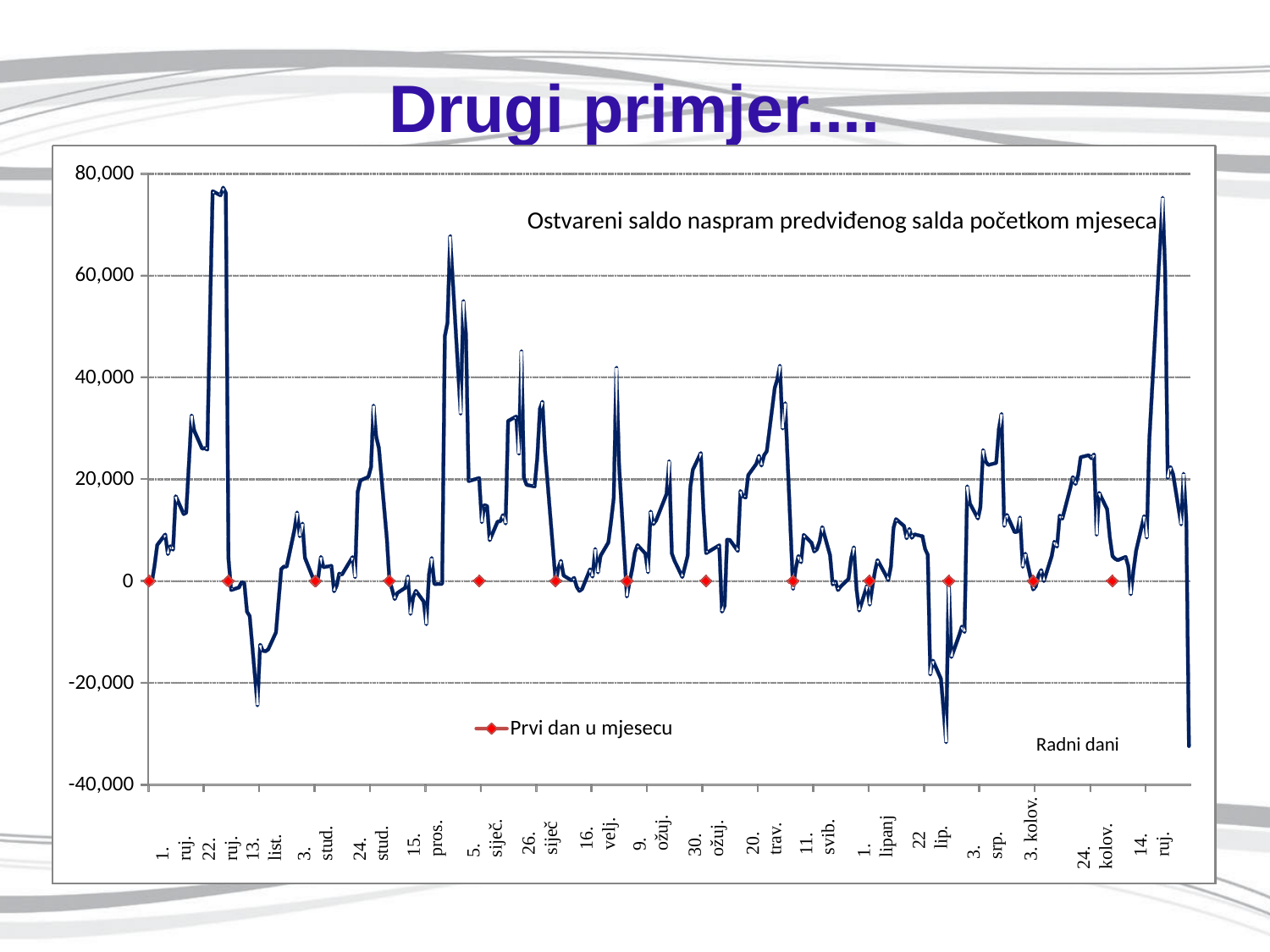

# Drugi primjer....

80,000

Ostvareni saldo naspram predviđenog salda početkom mjeseca
60,000
40,000
20,000
0

-20,000
Prvi dan u mjesecu

Radni dani
-40,000

3. kolov.
16. velj.
24. stud.
15. pros.
9. ožuj.
20. trav.
11. svib.
1. lipanj
24. kolov.
26. siječ
30. ožuj.
22 lip.
13. list.
5. siječ.
3. stud.
14. ruj.
3. srp.
22. ruj.
1. ruj.